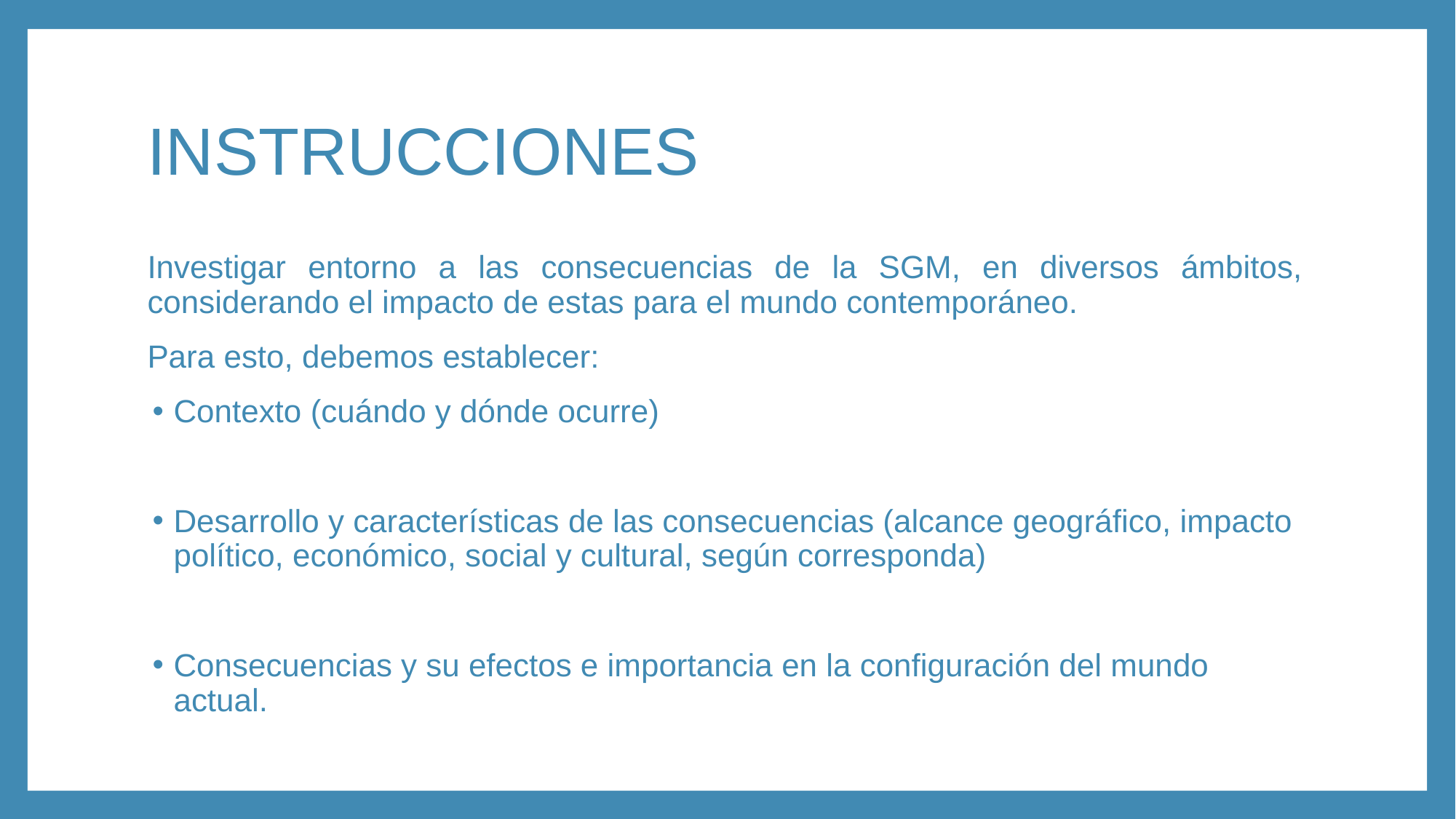

# INSTRUCCIONES
Investigar entorno a las consecuencias de la SGM, en diversos ámbitos, considerando el impacto de estas para el mundo contemporáneo.
Para esto, debemos establecer:
Contexto (cuándo y dónde ocurre)

Desarrollo y características de las consecuencias (alcance geográfico, impacto político, económico, social y cultural, según corresponda)

Consecuencias y su efectos e importancia en la configuración del mundo actual.